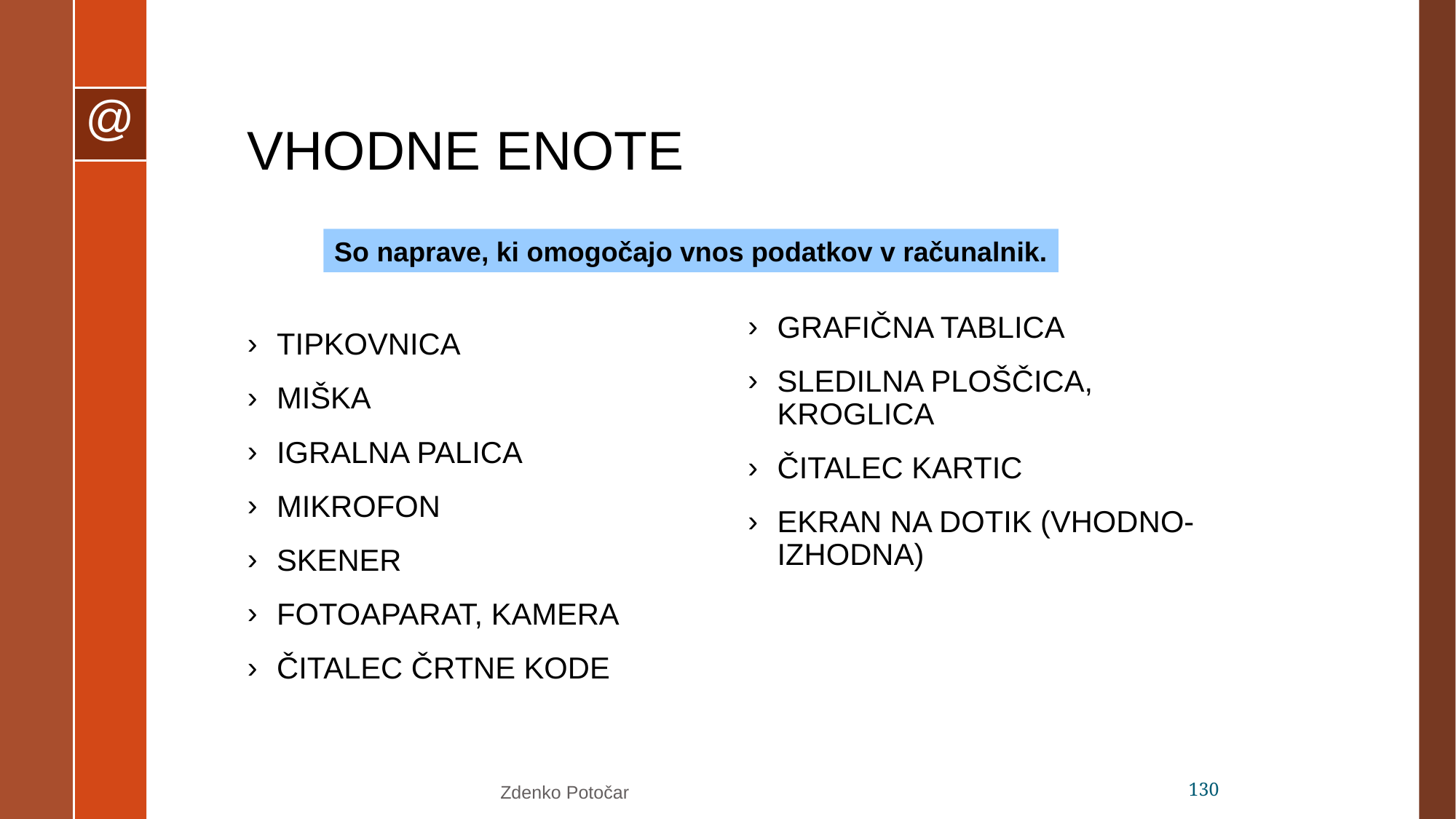

# VHODNE ENOTE
So naprave, ki omogočajo vnos podatkov v računalnik.
GRAFIČNA TABLICA
SLEDILNA PLOŠČICA, KROGLICA
ČITALEC KARTIC
EKRAN NA DOTIK (VHODNO-IZHODNA)

TIPKOVNICA
MIŠKA
IGRALNA PALICA
MIKROFON
SKENER
FOTOAPARAT, KAMERA
ČITALEC ČRTNE KODE

Zdenko Potočar
130